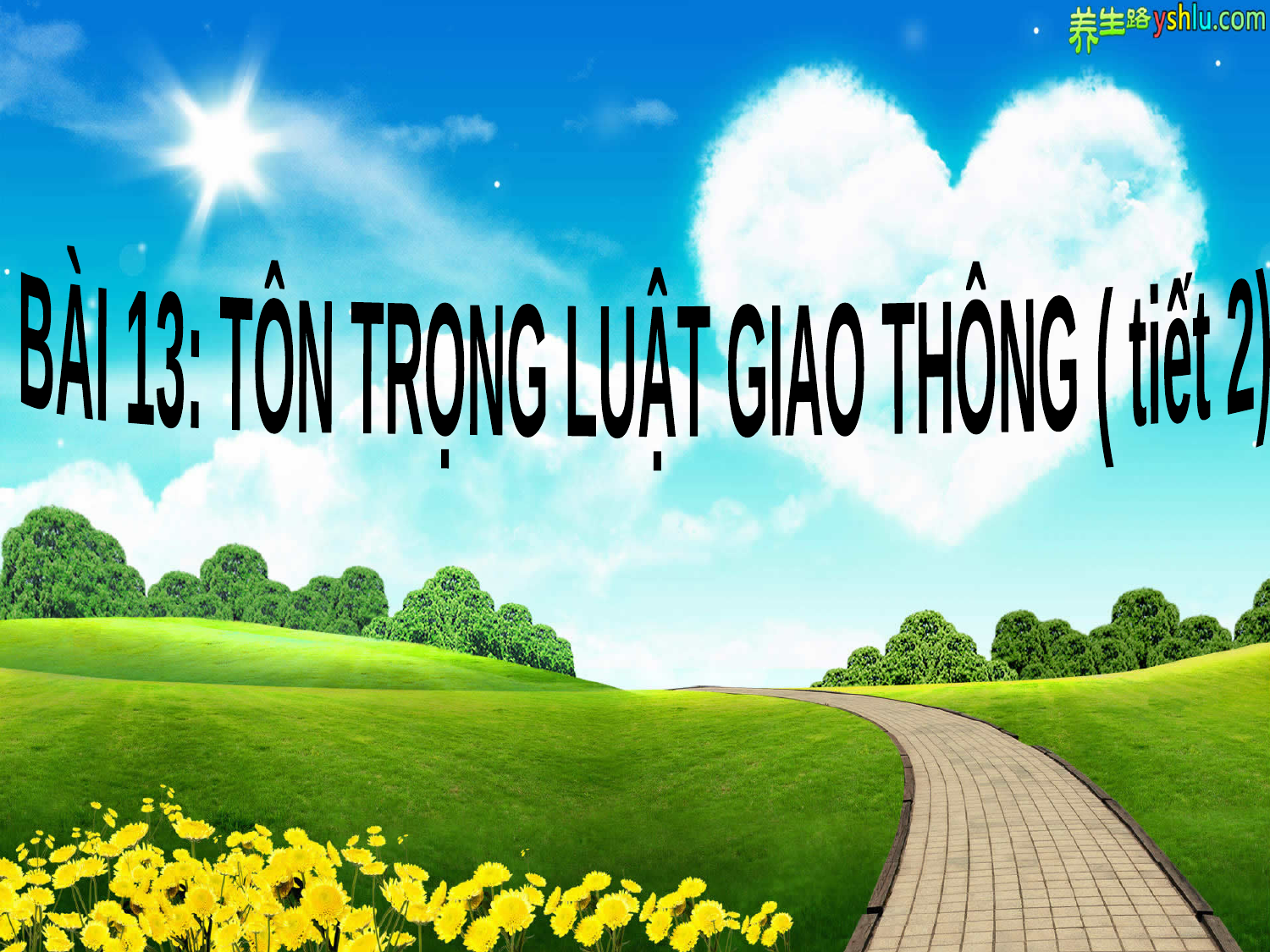

BÀI 13: TÔN TRỌNG LUẬT GIAO THÔNG ( tiết 2)